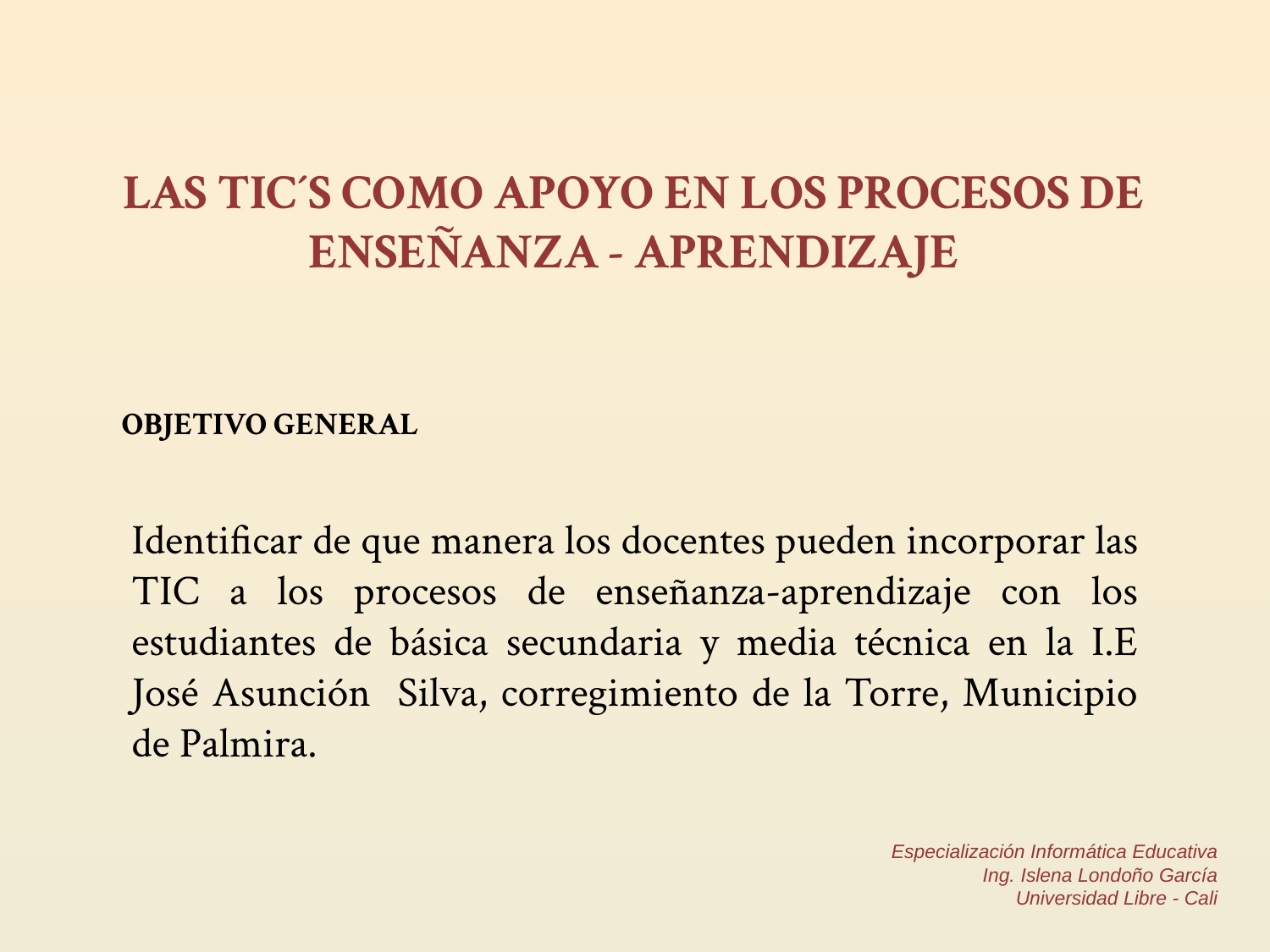

# LAS TIC´S COMO APOYO EN LOS PROCESOS DE ENSEÑANZA - APRENDIZAJE
OBJETIVO GENERAL

Identificar de que manera los docentes pueden incorporar las TIC a los procesos de enseñanza-aprendizaje con los estudiantes de básica secundaria y media técnica en la I.E José Asunción  Silva, corregimiento de la Torre, Municipio de Palmira.
Especialización Informática Educativa
Ing. Islena Londoño García
Universidad Libre - Cali